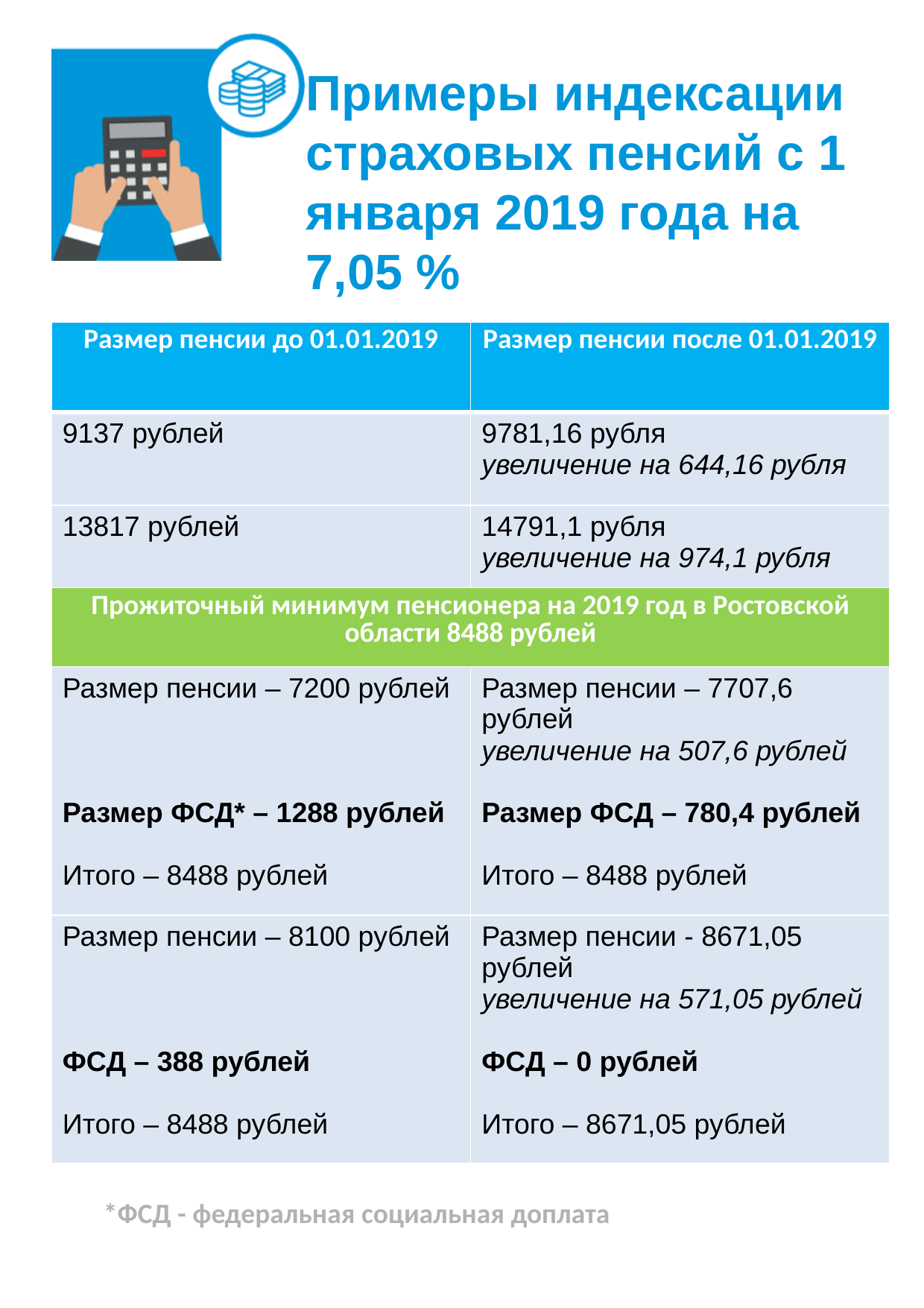

# Примеры индексации страховых пенсий с 1 января 2019 года на 7,05 %

| Размер пенсии до 01.01.2019 | Размер пенсии после 01.01.2019 |
| --- | --- |
| 9137 рублей | 9781,16 рубля увеличение на 644,16 рубля |
| 13817 рублей | 14791,1 рубля увеличение на 974,1 рубля |
| Прожиточный минимум пенсионера на 2019 год в Ростовской области 8488 рублей |  |
| Размер пенсии – 7200 рублей Размер ФСД\* – 1288 рублей Итого – 8488 рублей | Размер пенсии – 7707,6 рублей увеличение на 507,6 рублей Размер ФСД – 780,4 рублей Итого – 8488 рублей |
| Размер пенсии – 8100 рублей ФСД – 388 рублей Итого – 8488 рублей | Размер пенсии - 8671,05 рублей увеличение на 571,05 рублей ФСД – 0 рублей Итого – 8671,05 рублей |
*ФСД - федеральная социальная доплата